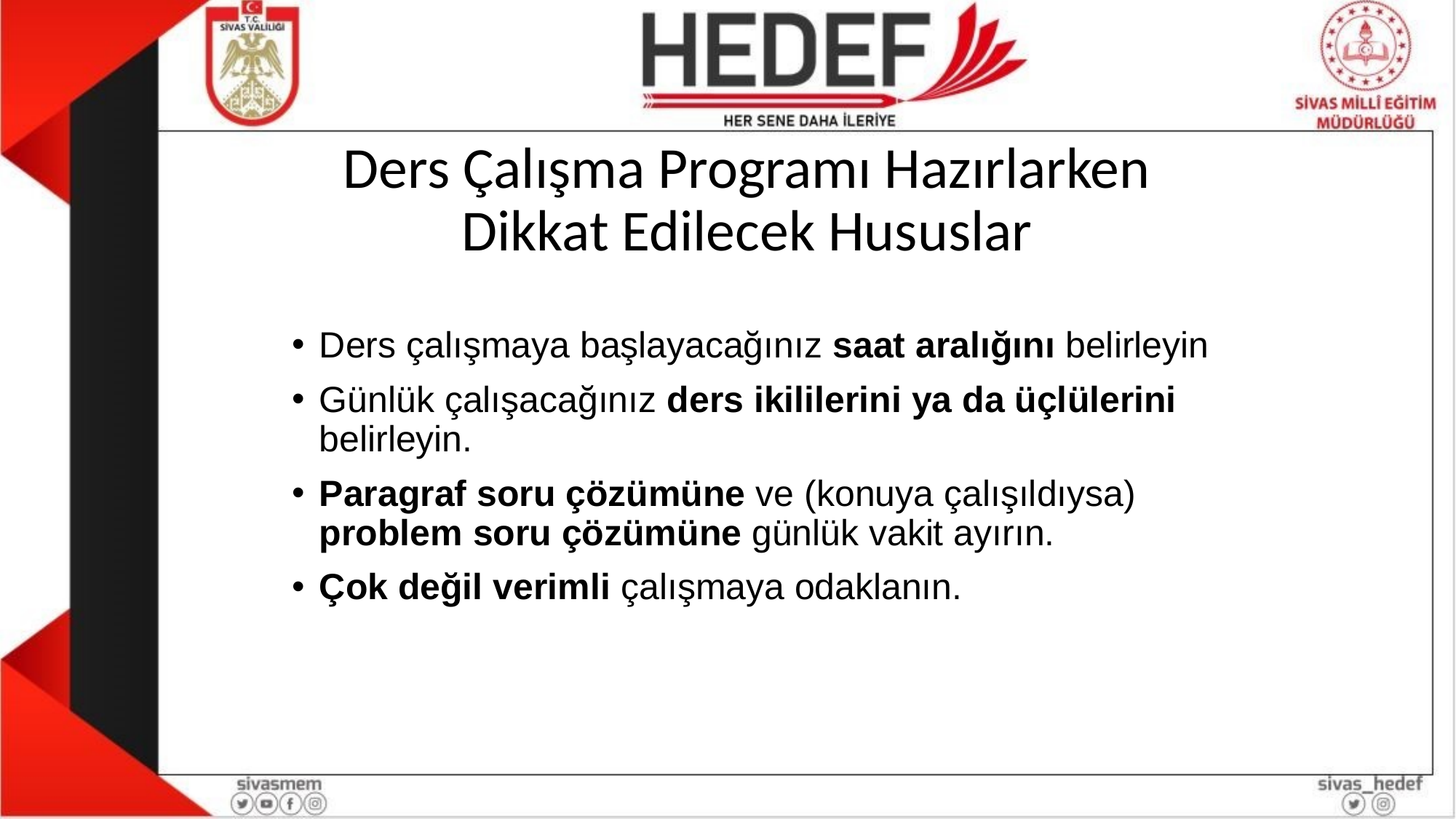

# Ders Çalışma Programı Hazırlarken Dikkat Edilecek Hususlar
Ders çalışmaya başlayacağınız saat aralığını belirleyin
Günlük çalışacağınız ders ikililerini ya da üçlülerini belirleyin.
Paragraf soru çözümüne ve (konuya çalışıldıysa) problem soru çözümüne günlük vakit ayırın.
Çok değil verimli çalışmaya odaklanın.